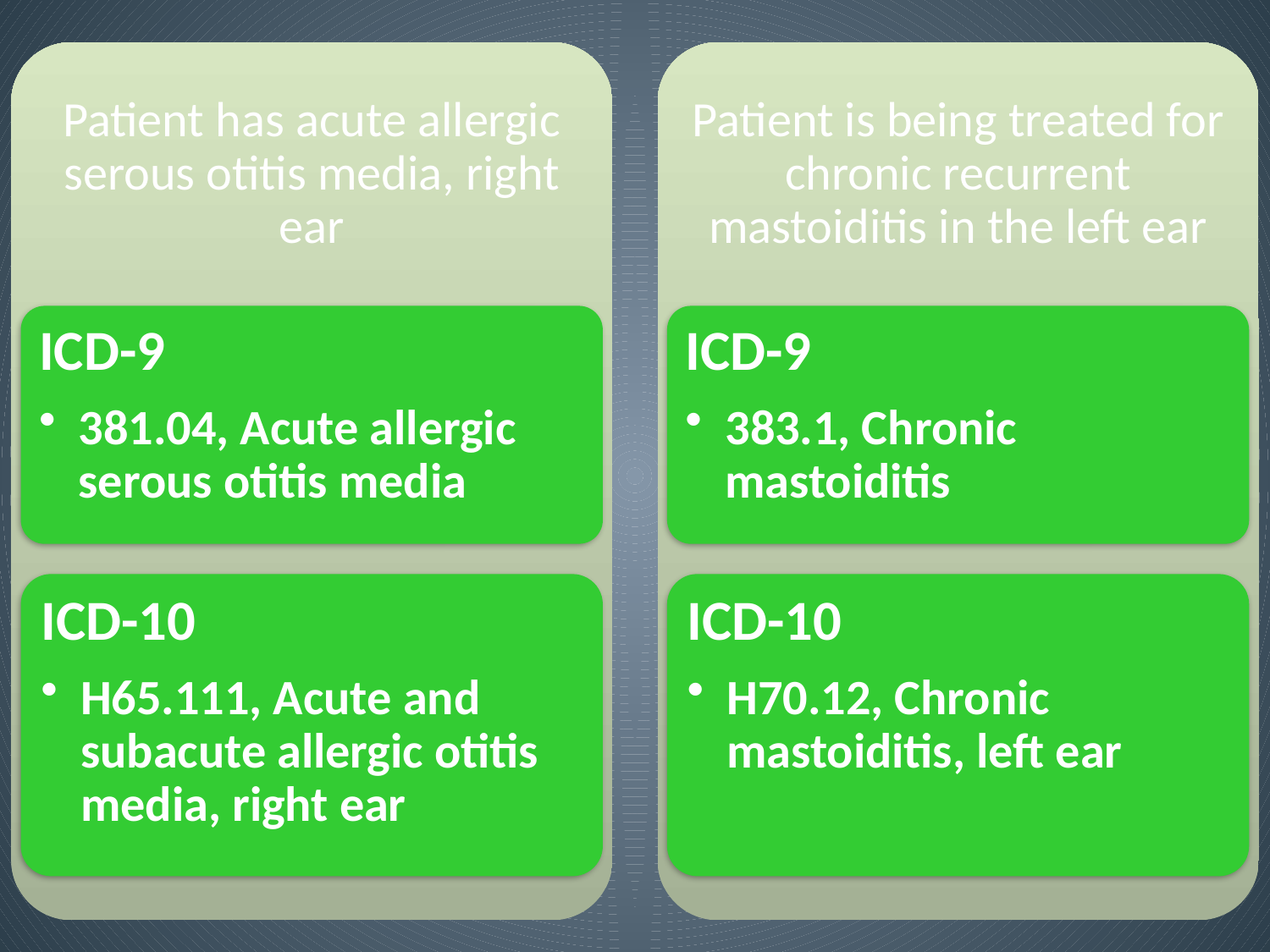

Patient has acute allergic serous otitis media, right ear
ICD-9
381.04, Acute allergic serous otitis media
ICD-10
H65.111, Acute and subacute allergic otitis media, right ear
Patient is being treated for chronic recurrent mastoiditis in the left ear
ICD-9
383.1, Chronic mastoiditis
ICD-10
H70.12, Chronic mastoiditis, left ear